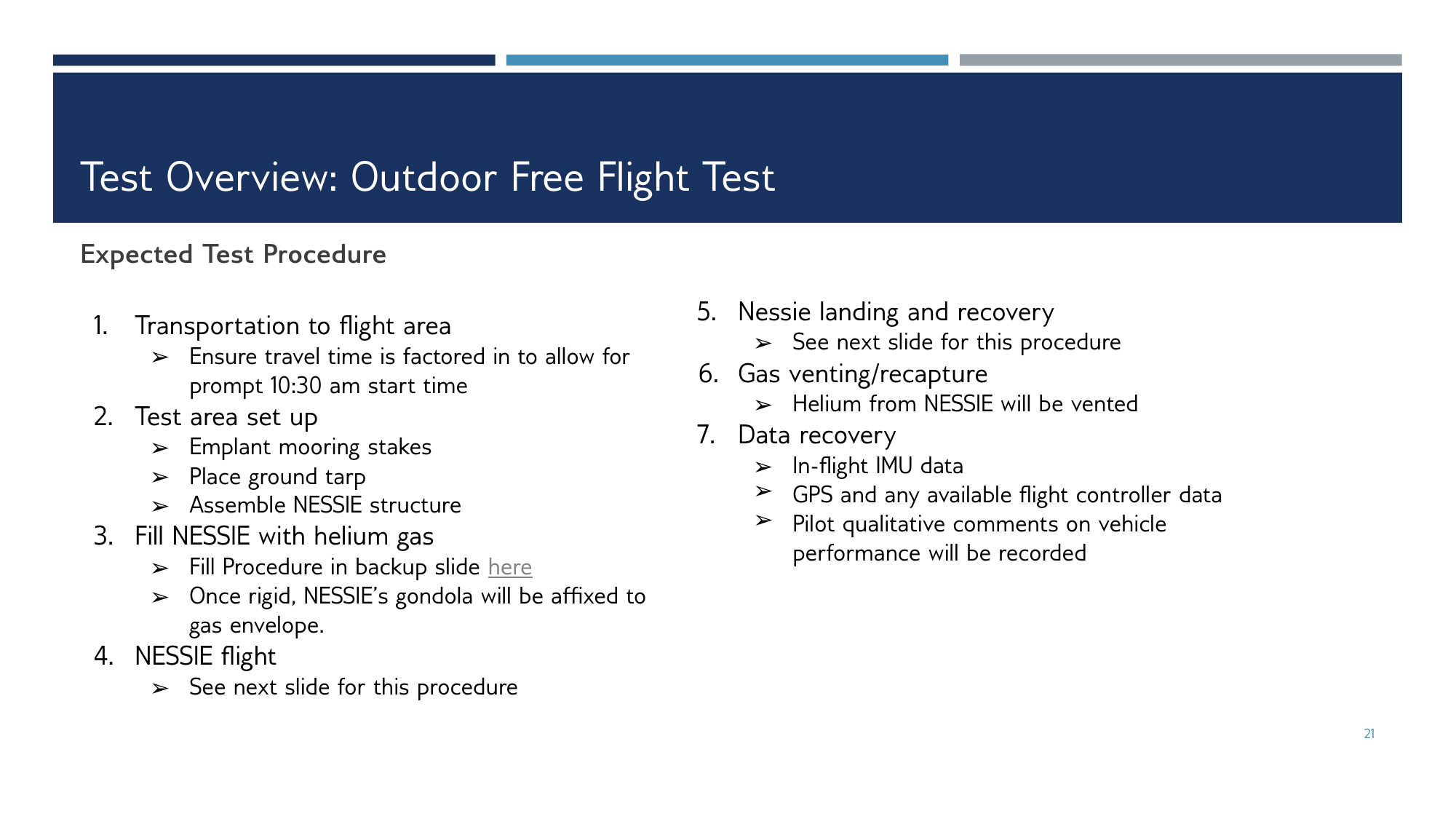

# Test Overview: Outdoor Free Flight Test
Expected Test Procedure

Transportation to flight area
Ensure travel time is factored in to allow for prompt 10:30 am start time
Test area set up
Emplant mooring stakes
Place ground tarp
Assemble NESSIE structure
Fill NESSIE with helium gas
Fill Procedure in backup slide here
Once rigid, NESSIE’s gondola will be affixed to gas envelope.
NESSIE flight
See next slide for this procedure
Nessie landing and recovery
See next slide for this procedure
Gas venting/recapture
Helium from NESSIE will be vented
Data recovery
In-flight IMU data
GPS and any available flight controller data
Pilot qualitative comments on vehicle performance will be recorded

21